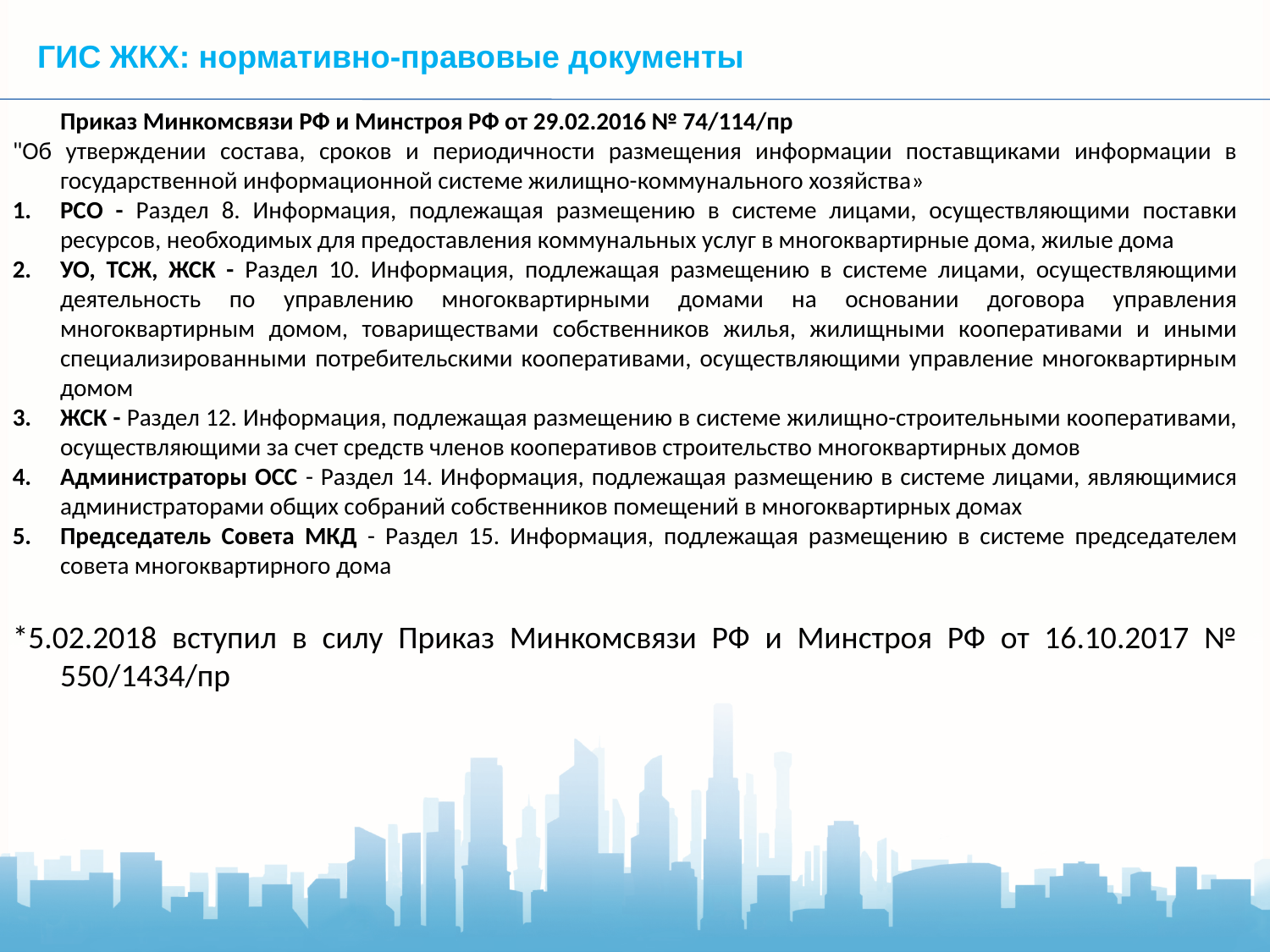

ГИС ЖКХ: нормативно-правовые документы
	Приказ Минкомсвязи РФ и Минстроя РФ от 29.02.2016 № 74/114/пр
"Об утверждении состава, сроков и периодичности размещения информации поставщиками информации в государственной информационной системе жилищно-коммунального хозяйства»
РСО - Раздел 8. Информация, подлежащая размещению в системе лицами, осуществляющими поставки ресурсов, необходимых для предоставления коммунальных услуг в многоквартирные дома, жилые дома
УО, ТСЖ, ЖСК - Раздел 10. Информация, подлежащая размещению в системе лицами, осуществляющими деятельность по управлению многоквартирными домами на основании договора управления многоквартирным домом, товариществами собственников жилья, жилищными кооперативами и иными специализированными потребительскими кооперативами, осуществляющими управление многоквартирным домом
ЖСК - Раздел 12. Информация, подлежащая размещению в системе жилищно-строительными кооперативами, осуществляющими за счет средств членов кооперативов строительство многоквартирных домов
Администраторы ОСС - Раздел 14. Информация, подлежащая размещению в системе лицами, являющимися администраторами общих собраний собственников помещений в многоквартирных домах
Председатель Совета МКД - Раздел 15. Информация, подлежащая размещению в системе председателем совета многоквартирного дома

*5.02.2018 вступил в силу Приказ Минкомсвязи РФ и Минстроя РФ от 16.10.2017 № 550/1434/пр